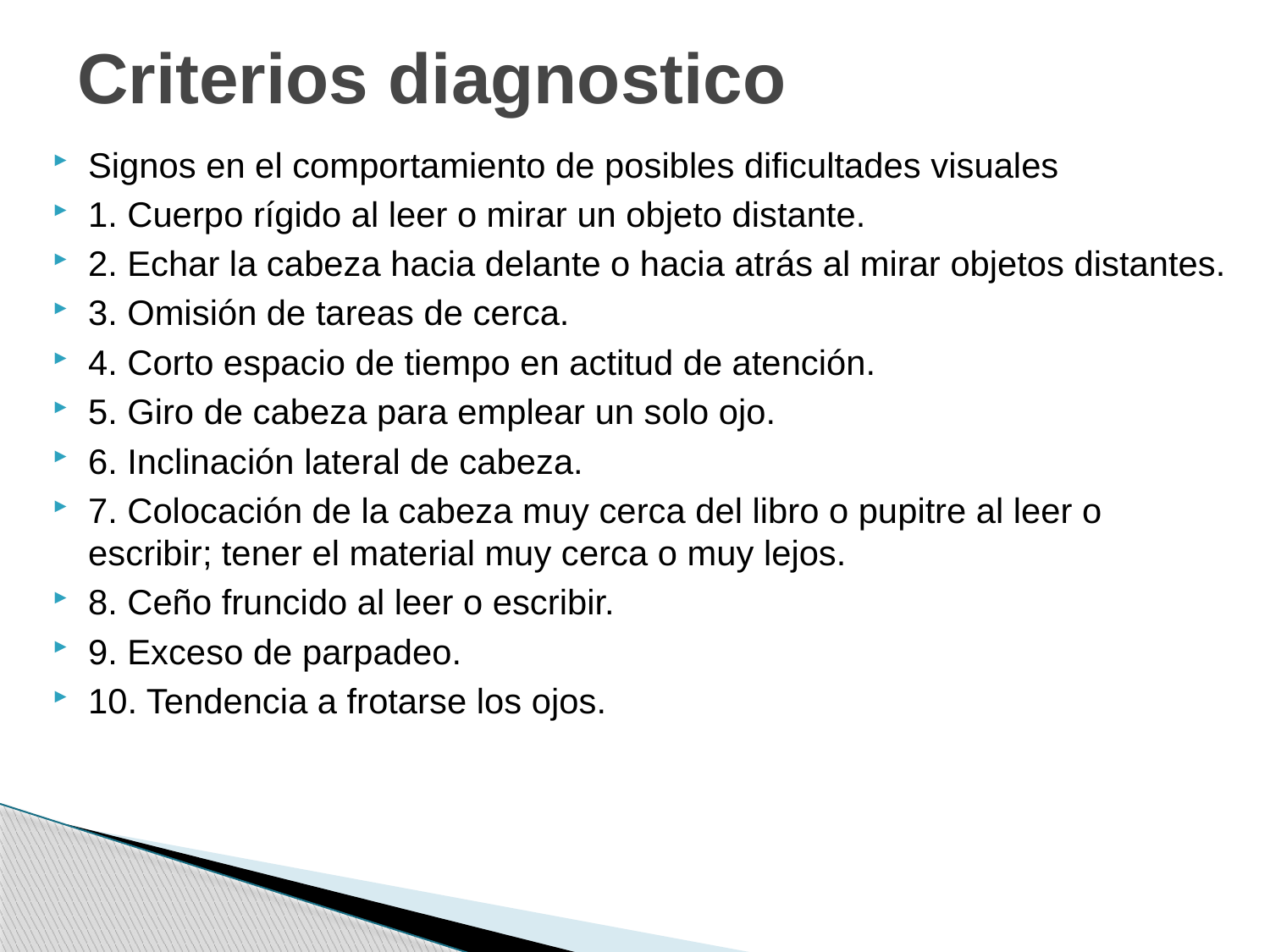

# Criterios diagnostico
Signos en el comportamiento de posibles dificultades visuales
1. Cuerpo rígido al leer o mirar un objeto distante.
2. Echar la cabeza hacia delante o hacia atrás al mirar objetos distantes.
3. Omisión de tareas de cerca.
4. Corto espacio de tiempo en actitud de atención.
5. Giro de cabeza para emplear un solo ojo.
6. Inclinación lateral de cabeza.
7. Colocación de la cabeza muy cerca del libro o pupitre al leer o escribir; tener el material muy cerca o muy lejos.
8. Ceño fruncido al leer o escribir.
9. Exceso de parpadeo.
10. Tendencia a frotarse los ojos.